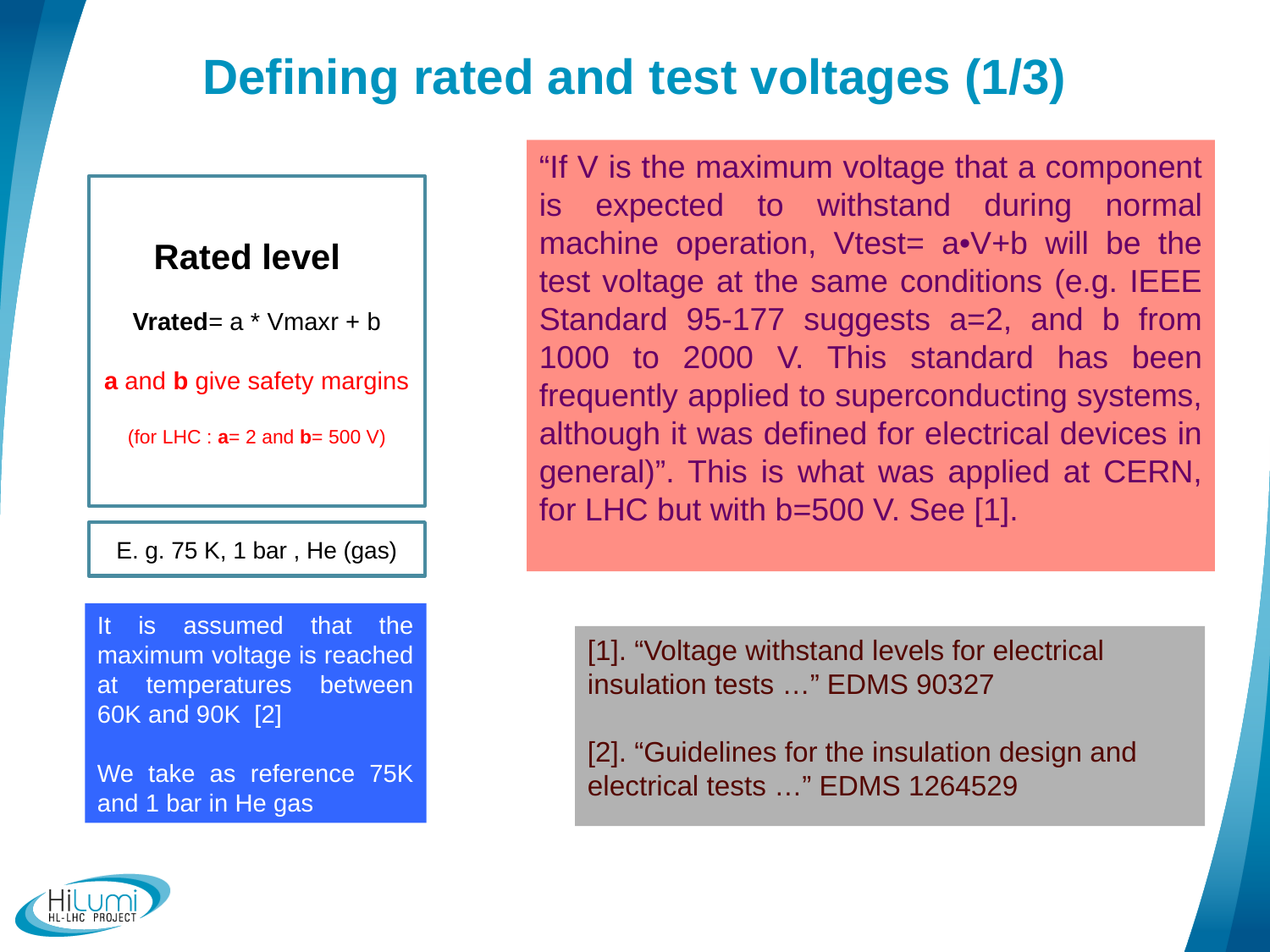

# Defining rated and test voltages (1/3)
“If V is the maximum voltage that a component is expected to withstand during normal machine operation, Vtest= a•V+b will be the test voltage at the same conditions (e.g. IEEE Standard 95-177 suggests a=2, and b from 1000 to 2000 V. This standard has been frequently applied to superconducting systems, although it was defined for electrical devices in general)”. This is what was applied at CERN, for LHC but with b=500 V. See [1].

Rated level

Vrated= a * Vmaxr + b

a and b give safety margins

(for LHC : a= 2 and b= 500 V)
E. g. 75 K, 1 bar , He (gas)
It is assumed that the maximum voltage is reached at temperatures between 60K and 90K  [2]

We take as reference 75K and 1 bar in He gas
[1]. “Voltage withstand levels for electrical insulation tests …” EDMS 90327
[2]. “Guidelines for the insulation design and electrical tests …” EDMS 1264529